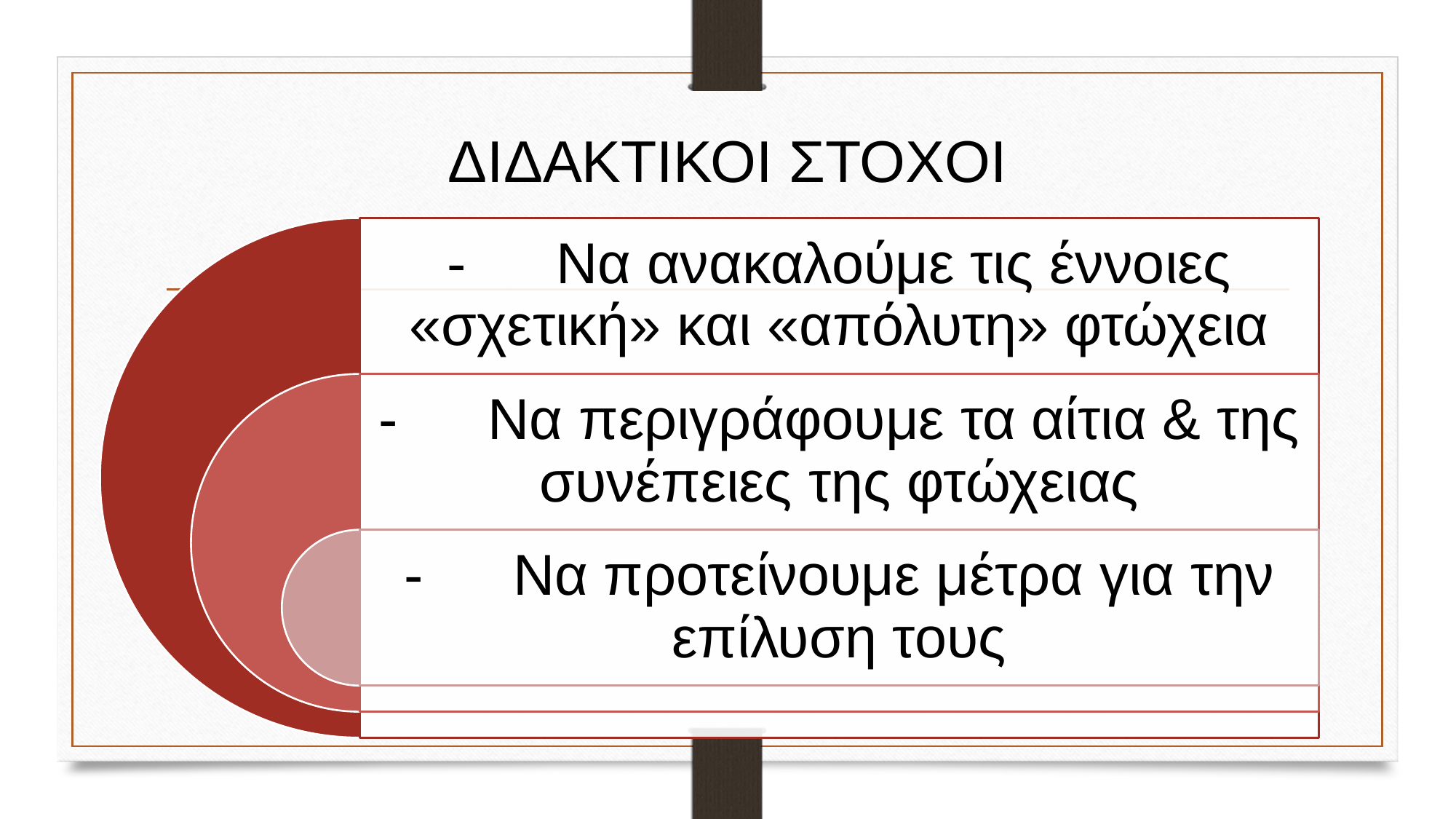

# ΔΙΔΑΚΤΙΚΟΙ ΣΤΟΧΟΙ
-	Να ανακαλούμε τις έννοιες «σχετική» και «απόλυτη» φτώχεια
-	Να περιγράφουμε τα αίτια & της συνέπειες της φτώχειας
-	Να προτείνουμε μέτρα για την επίλυση τους